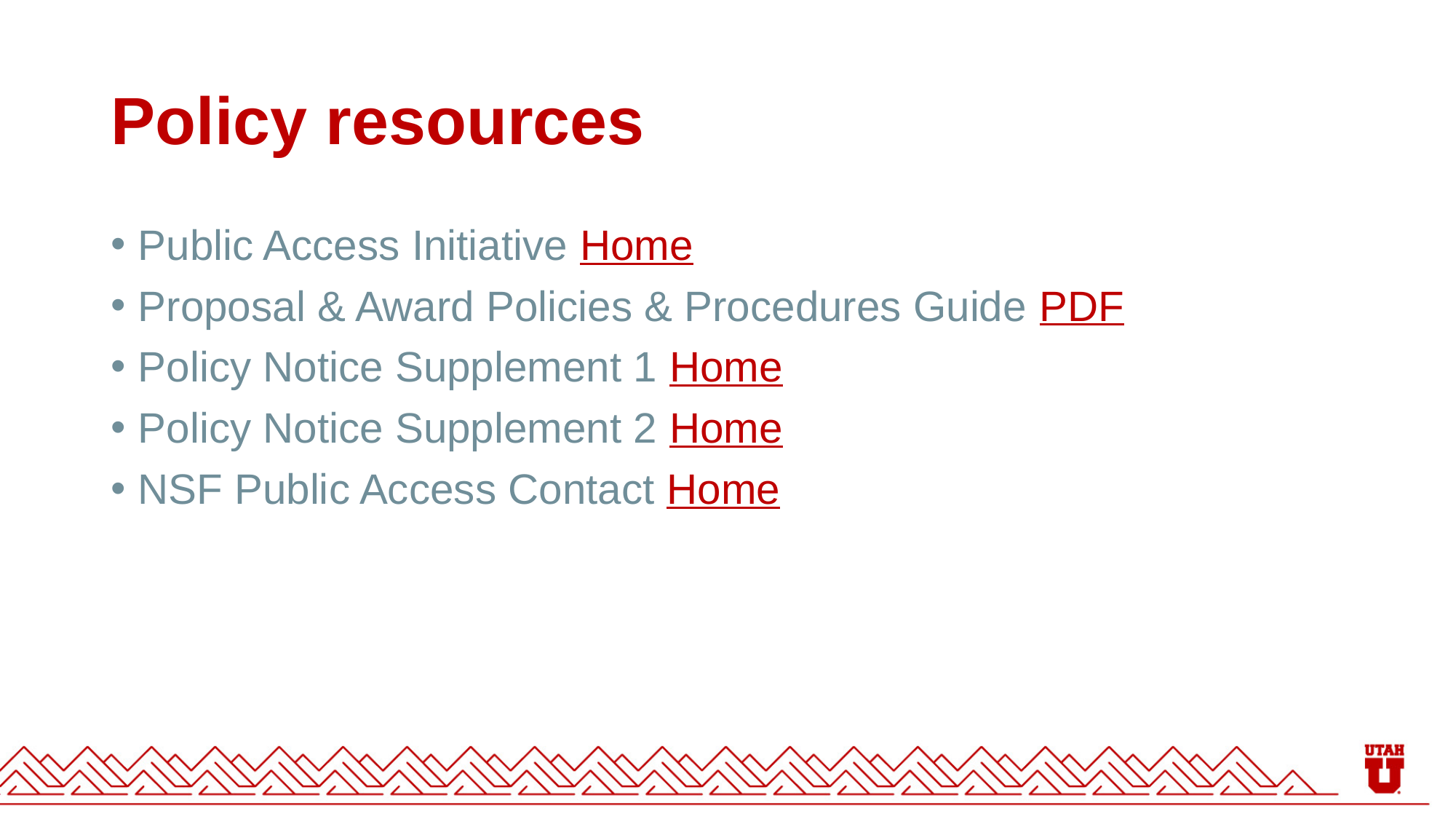

# Policy resources
Public Access Initiative Home
Proposal & Award Policies & Procedures Guide PDF
Policy Notice Supplement 1 Home
Policy Notice Supplement 2 Home
NSF Public Access Contact Home